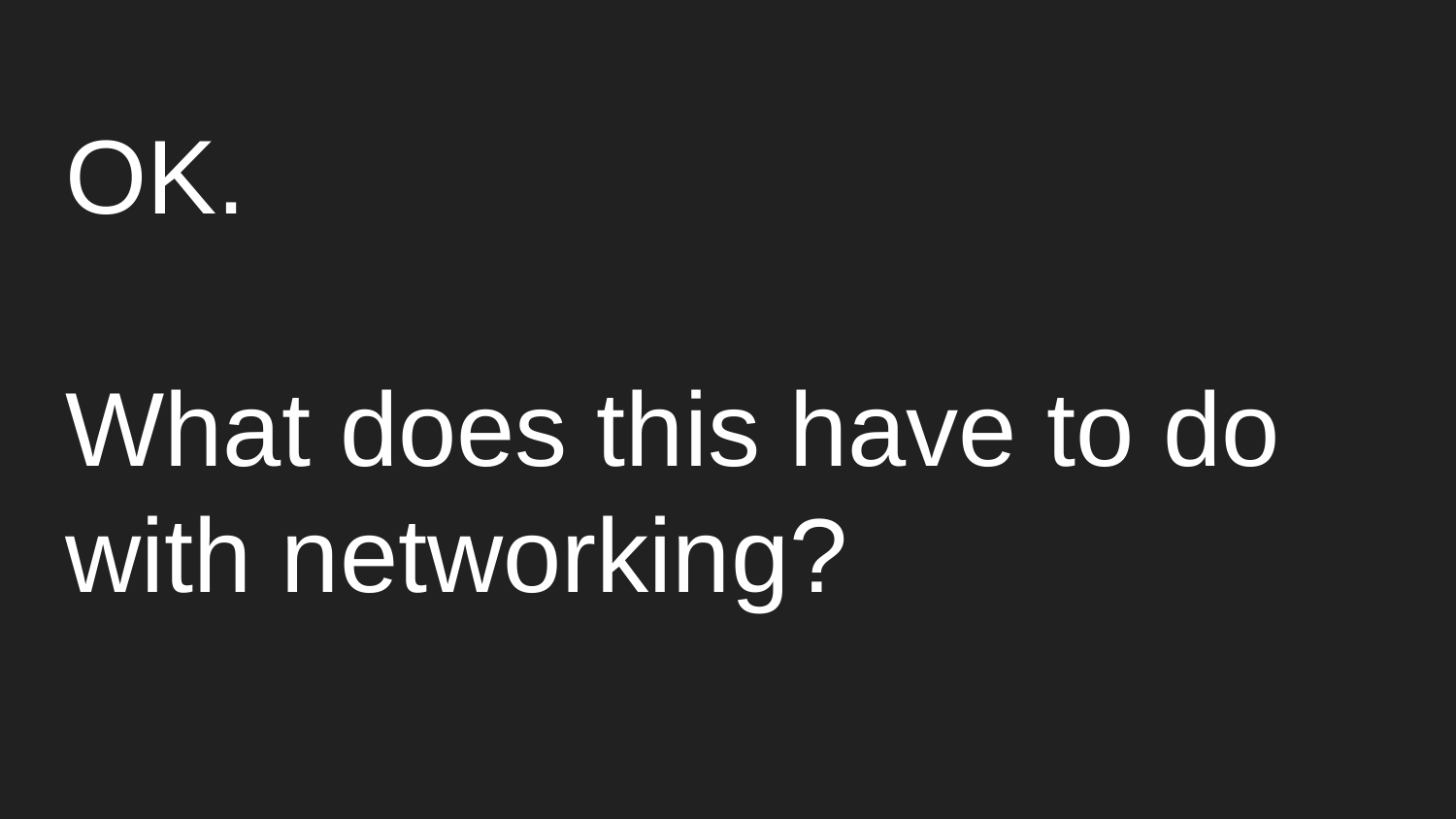

OK.

What does this have to do with networking?